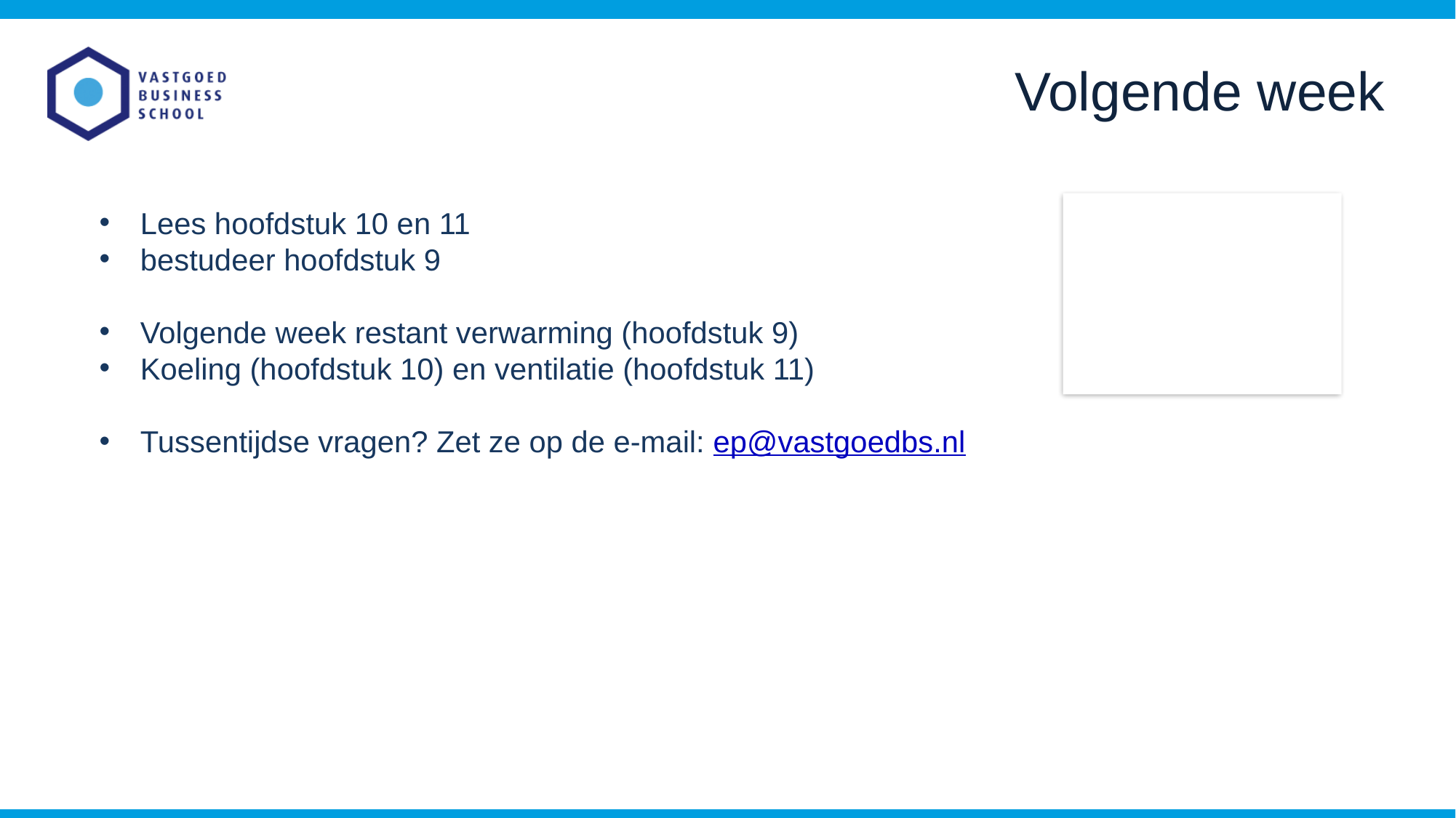

Volgende week
Lees hoofdstuk 10 en 11
bestudeer hoofdstuk 9

Volgende week restant verwarming (hoofdstuk 9)
Koeling (hoofdstuk 10) en ventilatie (hoofdstuk 11)

Tussentijdse vragen? Zet ze op de e-mail: ep@vastgoedbs.nl